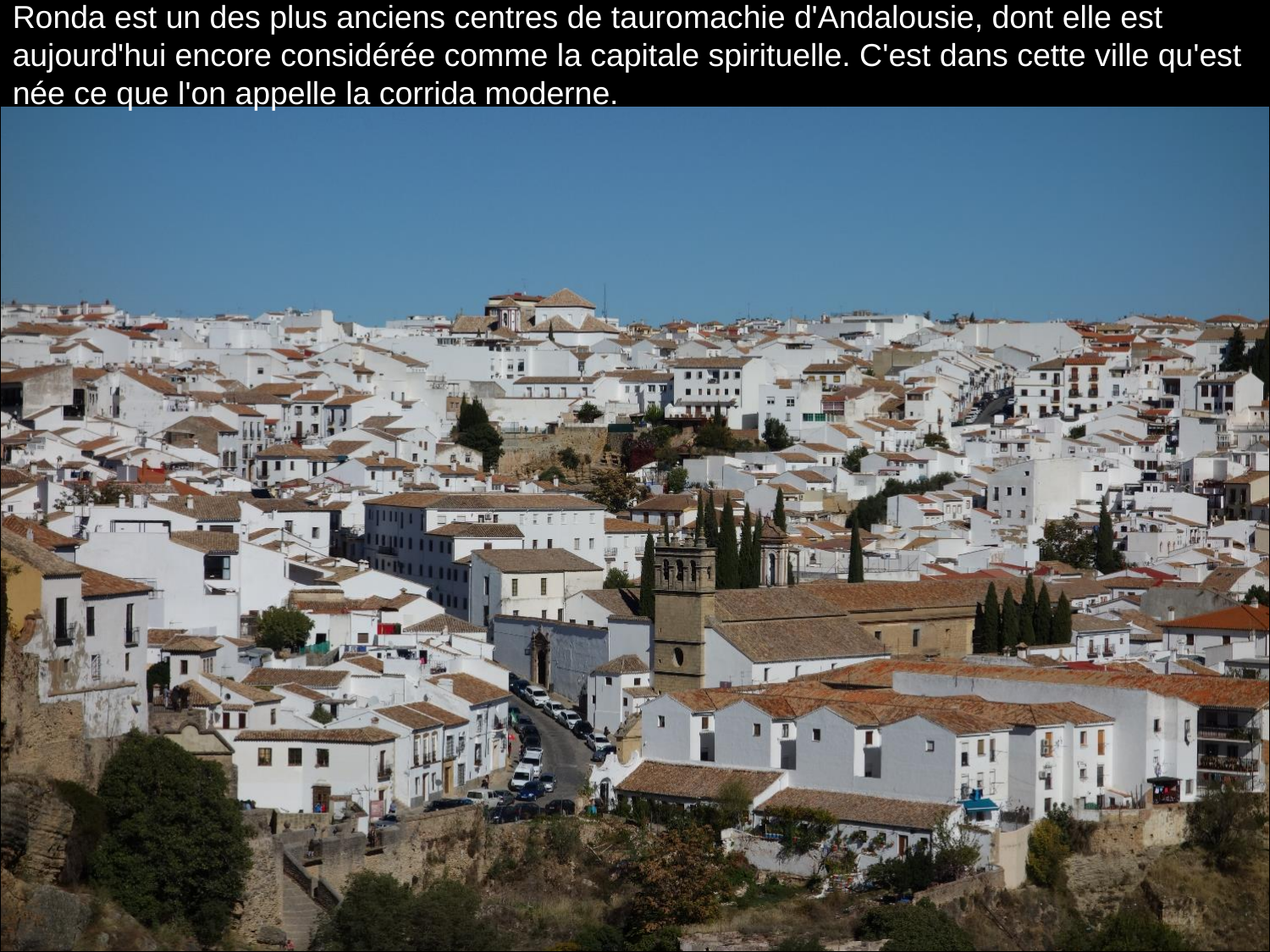

Ronda est un des plus anciens centres de tauromachie d'Andalousie, dont elle est aujourd'hui encore considérée comme la capitale spirituelle. C'est dans cette ville qu'est née ce que l'on appelle la corrida moderne.

#